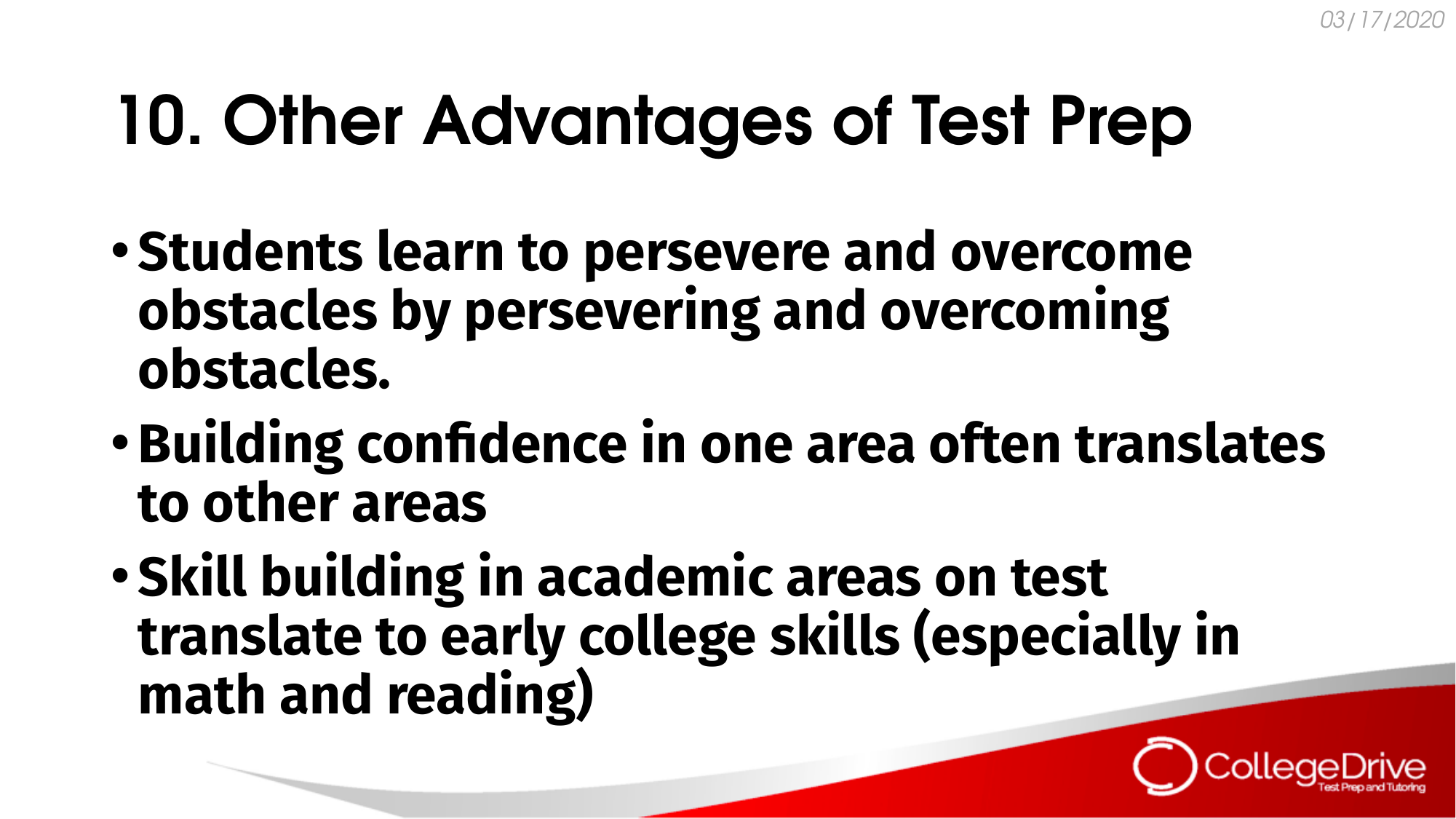

# 10. Other Advantages of Test Prep
Students learn to persevere and overcome obstacles by persevering and overcoming obstacles.
Building confidence in one area often translates to other areas
Skill building in academic areas on test translate to early college skills (especially in math and reading)